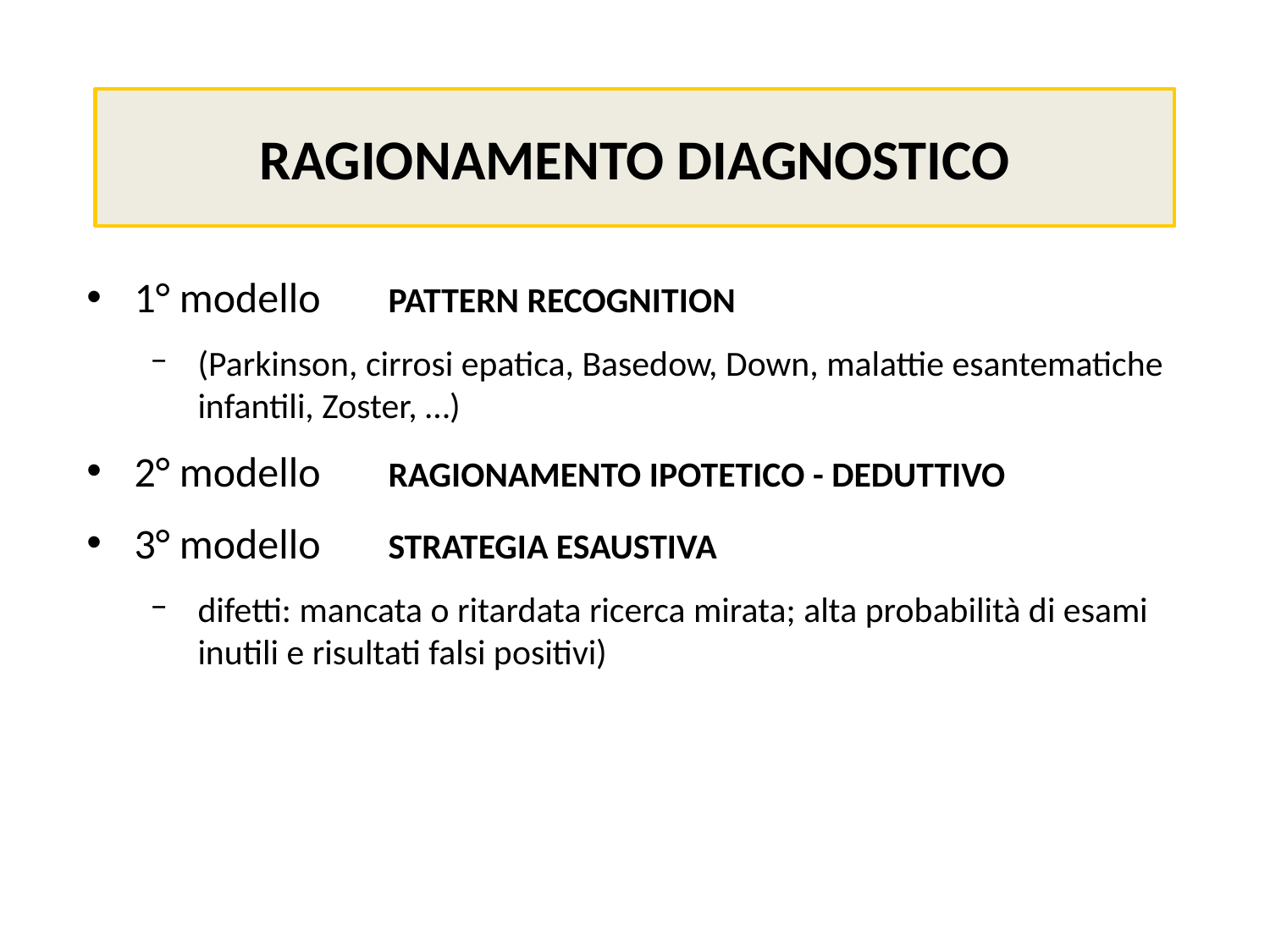

RAGIONAMENTO DIAGNOSTICO
1° modello	PATTERN RECOGNITION
(Parkinson, cirrosi epatica, Basedow, Down, malattie esantematiche infantili, Zoster, …)
2° modello	RAGIONAMENTO IPOTETICO - DEDUTTIVO
3° modello	STRATEGIA ESAUSTIVA
difetti: mancata o ritardata ricerca mirata; alta probabilità di esami inutili e risultati falsi positivi)